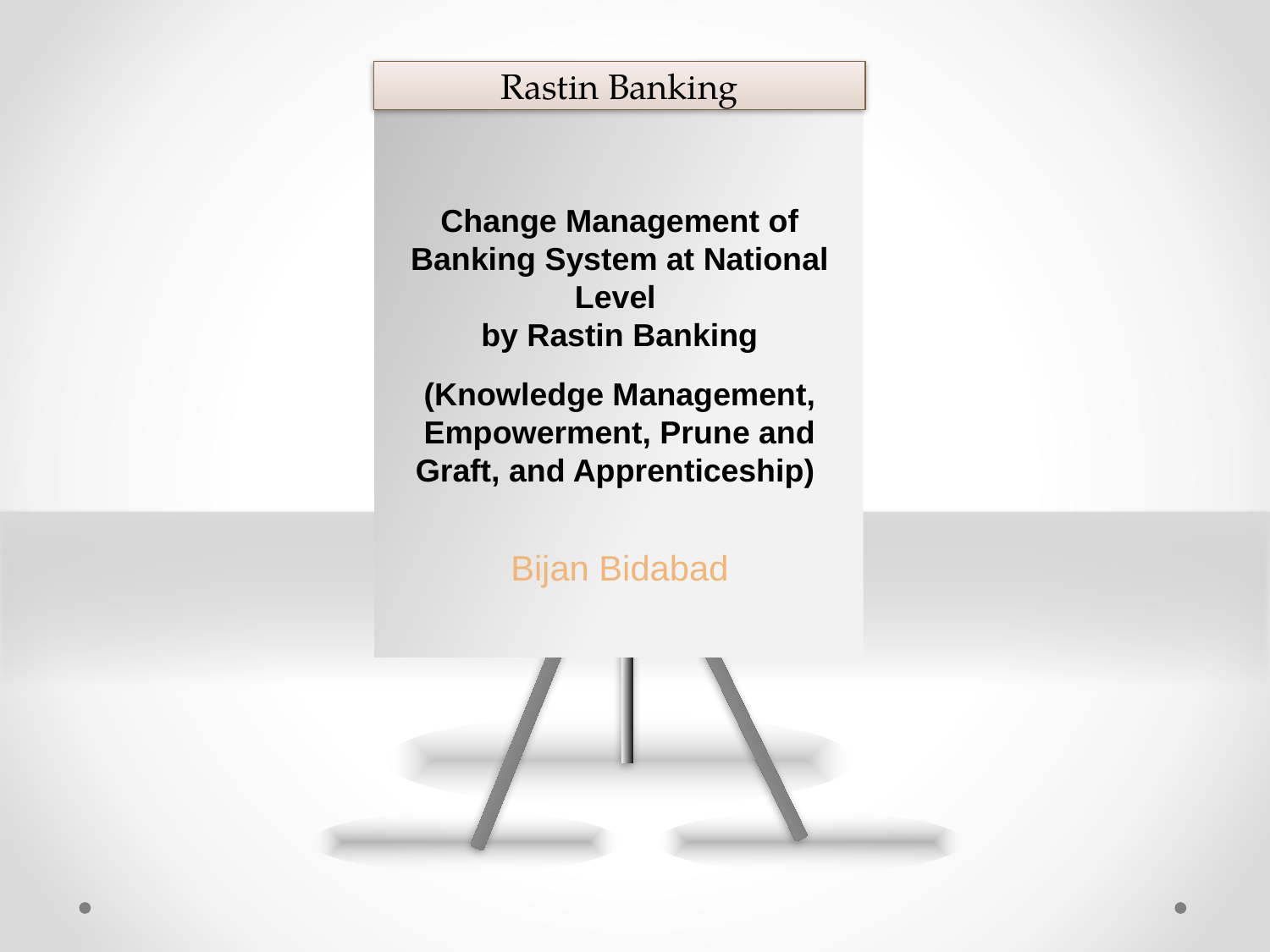

Rastin Banking

Change Management of Banking System at National Level
by Rastin Banking

(Knowledge Management, Empowerment, Prune and Graft, and Apprenticeship)

Bijan Bidabad